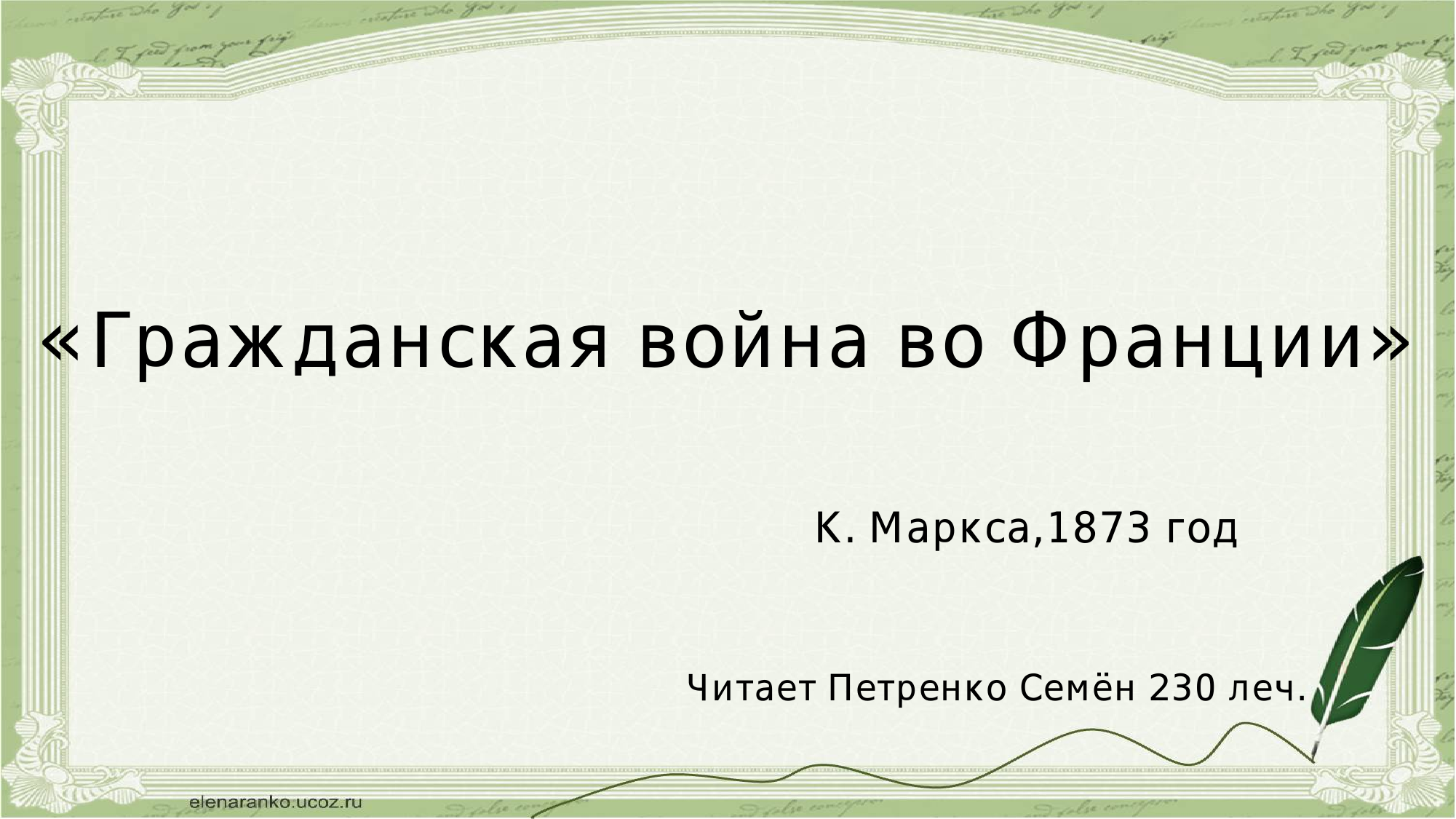

«Гражданская война во Франции»

К. Маркса,1873 год
Читает Петренко Семён 230 леч.